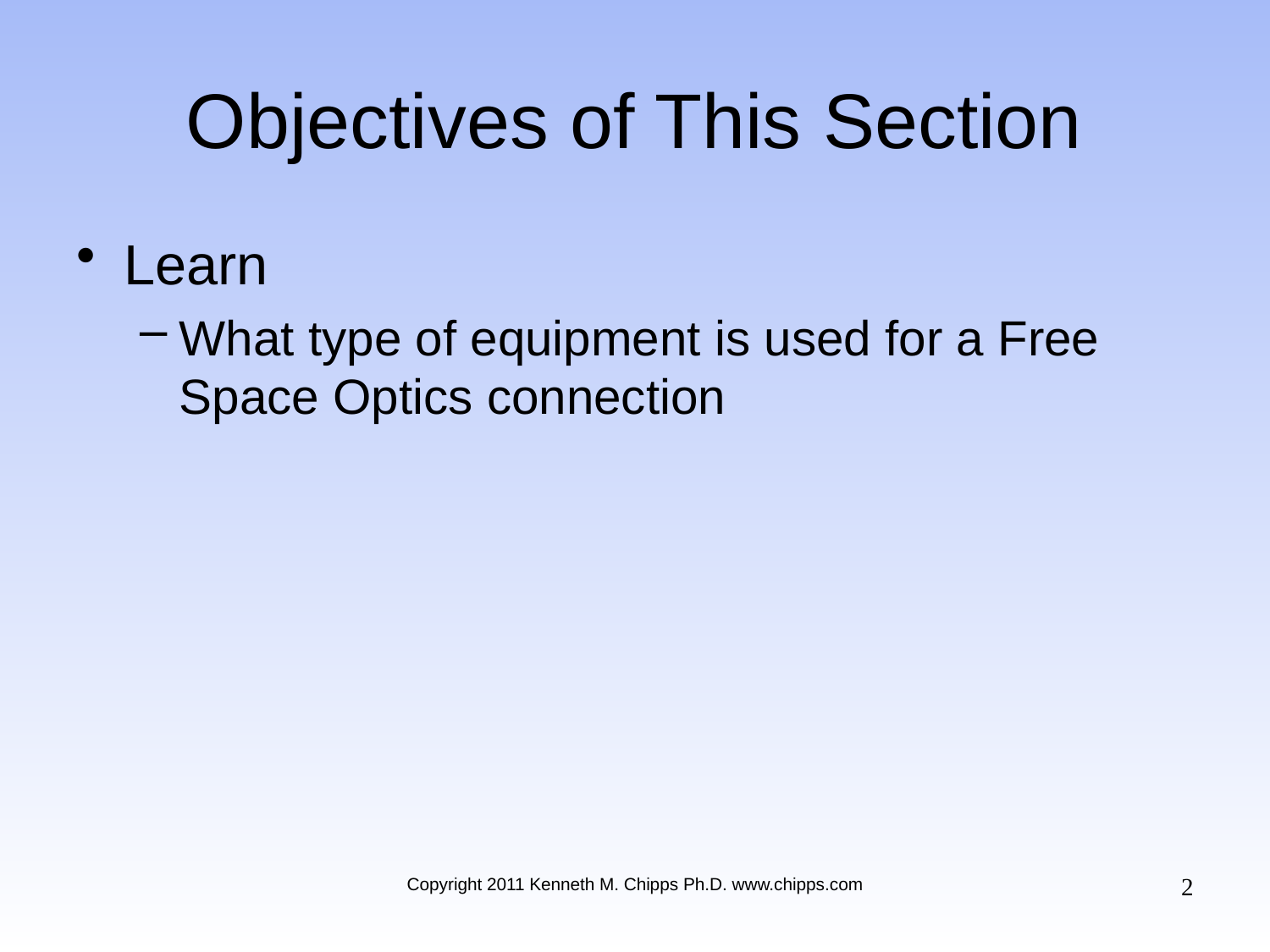

# Objectives of This Section
Learn
What type of equipment is used for a Free Space Optics connection
2
Copyright 2011 Kenneth M. Chipps Ph.D. www.chipps.com